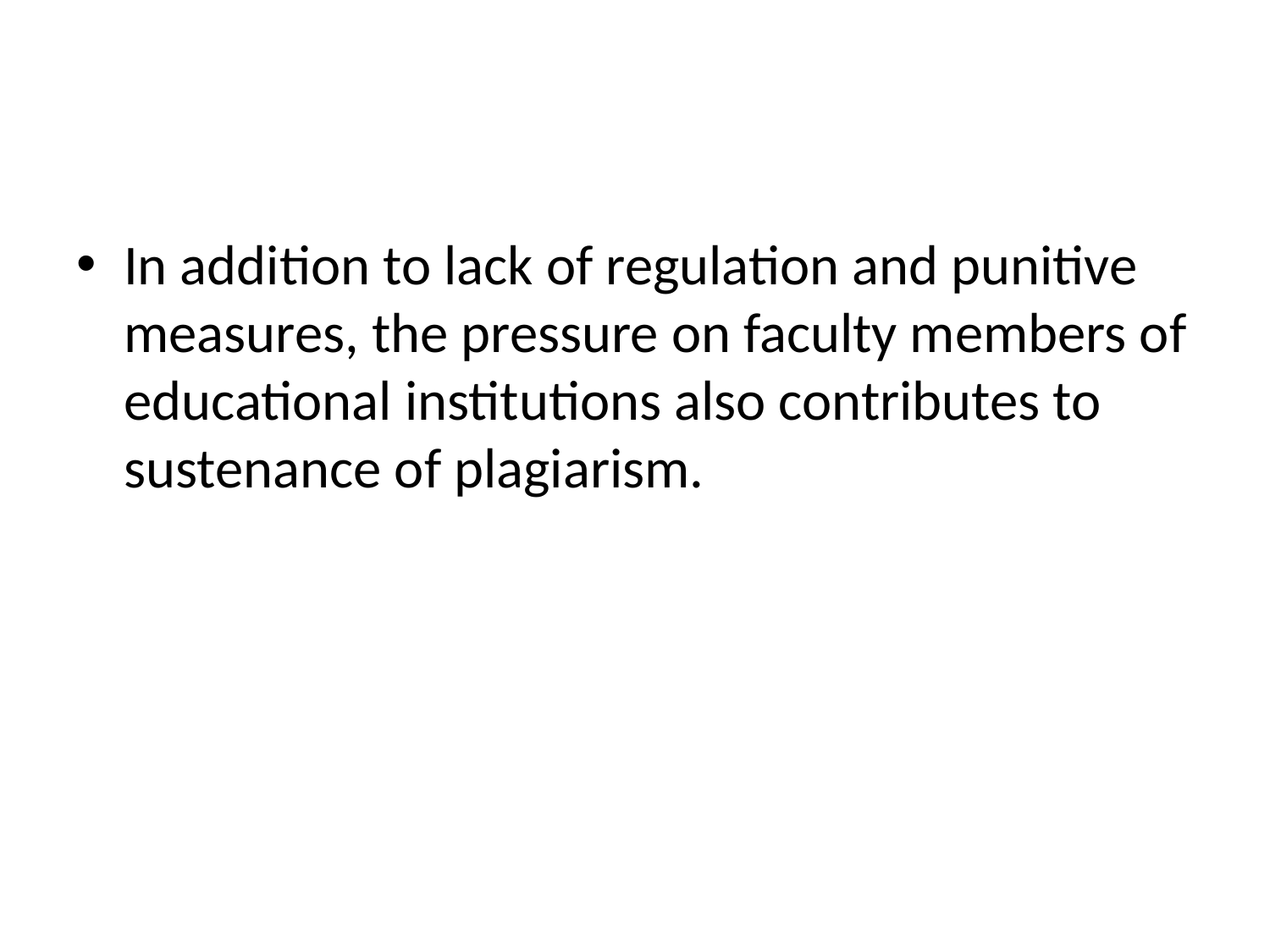

#
In addition to lack of regulation and punitive measures, the pressure on faculty members of educational institutions also contributes to sustenance of plagiarism.